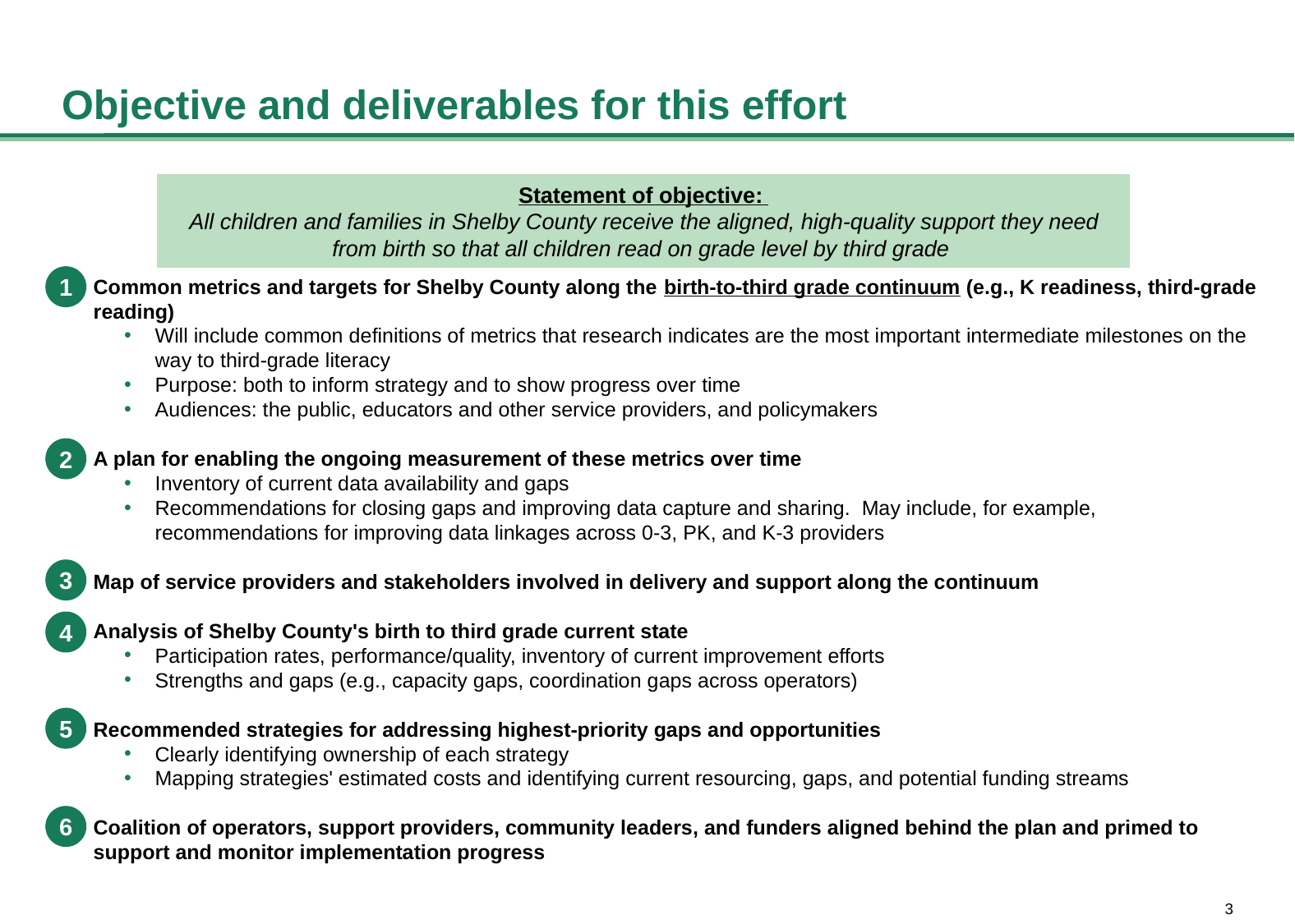

# Objective and deliverables for this effort
Statement of objective:
All children and families in Shelby County receive the aligned, high-quality support they need from birth so that all children read on grade level by third grade
1
Common metrics and targets for Shelby County along the birth-to-third grade continuum (e.g., K readiness, third-grade reading)
Will include common definitions of metrics that research indicates are the most important intermediate milestones on the way to third-grade literacy
Purpose: both to inform strategy and to show progress over time
Audiences: the public, educators and other service providers, and policymakers

A plan for enabling the ongoing measurement of these metrics over time
Inventory of current data availability and gaps
Recommendations for closing gaps and improving data capture and sharing.  May include, for example, recommendations for improving data linkages across 0-3, PK, and K-3 providers

Map of service providers and stakeholders involved in delivery and support along the continuum

Analysis of Shelby County's birth to third grade current state
Participation rates, performance/quality, inventory of current improvement efforts
Strengths and gaps (e.g., capacity gaps, coordination gaps across operators)

Recommended strategies for addressing highest-priority gaps and opportunities
Clearly identifying ownership of each strategy
Mapping strategies' estimated costs and identifying current resourcing, gaps, and potential funding streams

Coalition of operators, support providers, community leaders, and funders aligned behind the plan and primed to support and monitor implementation progress
2
3
4
5
6